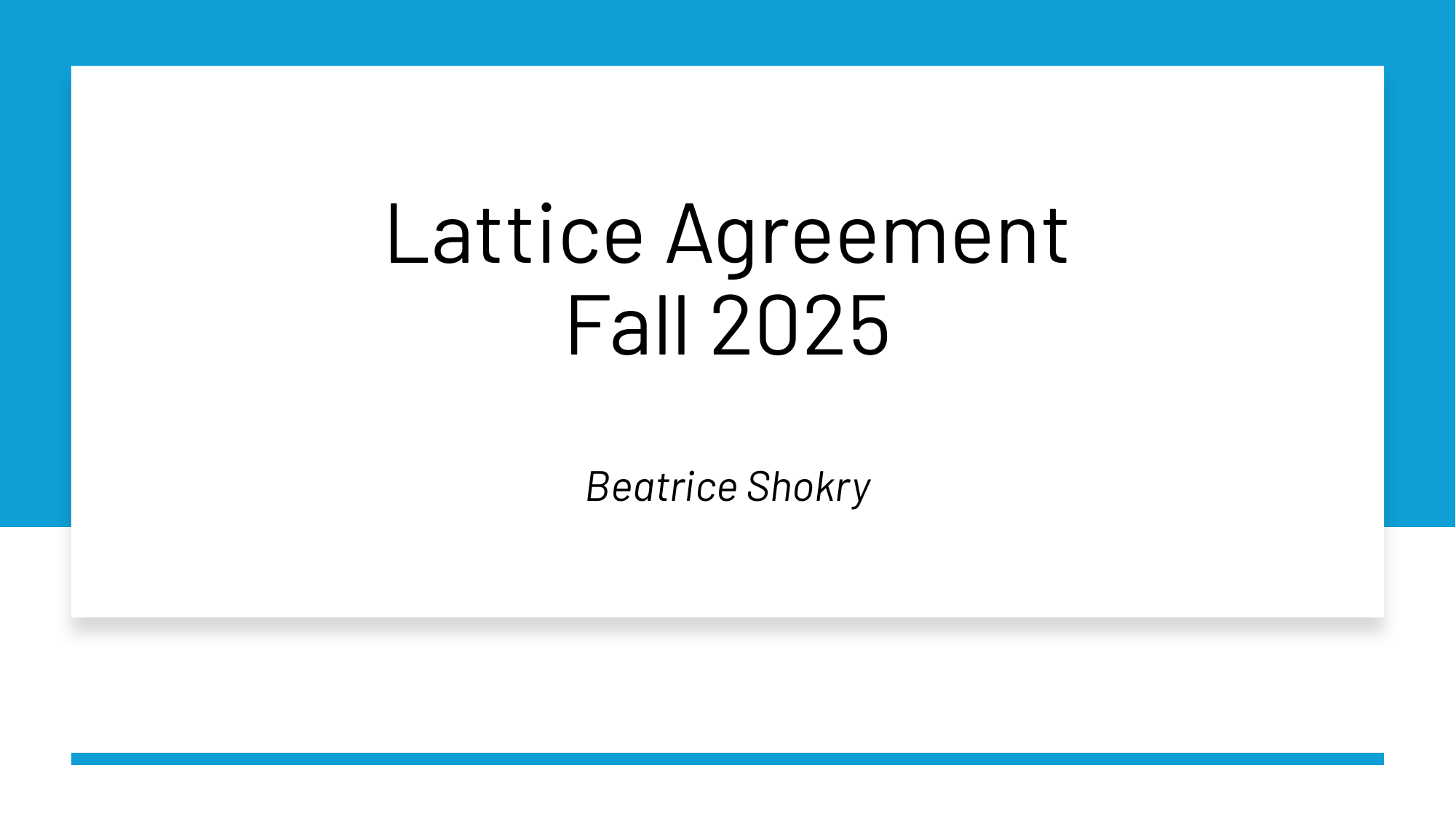

# Lattice Agreement Fall 2025 Beatrice Shokry